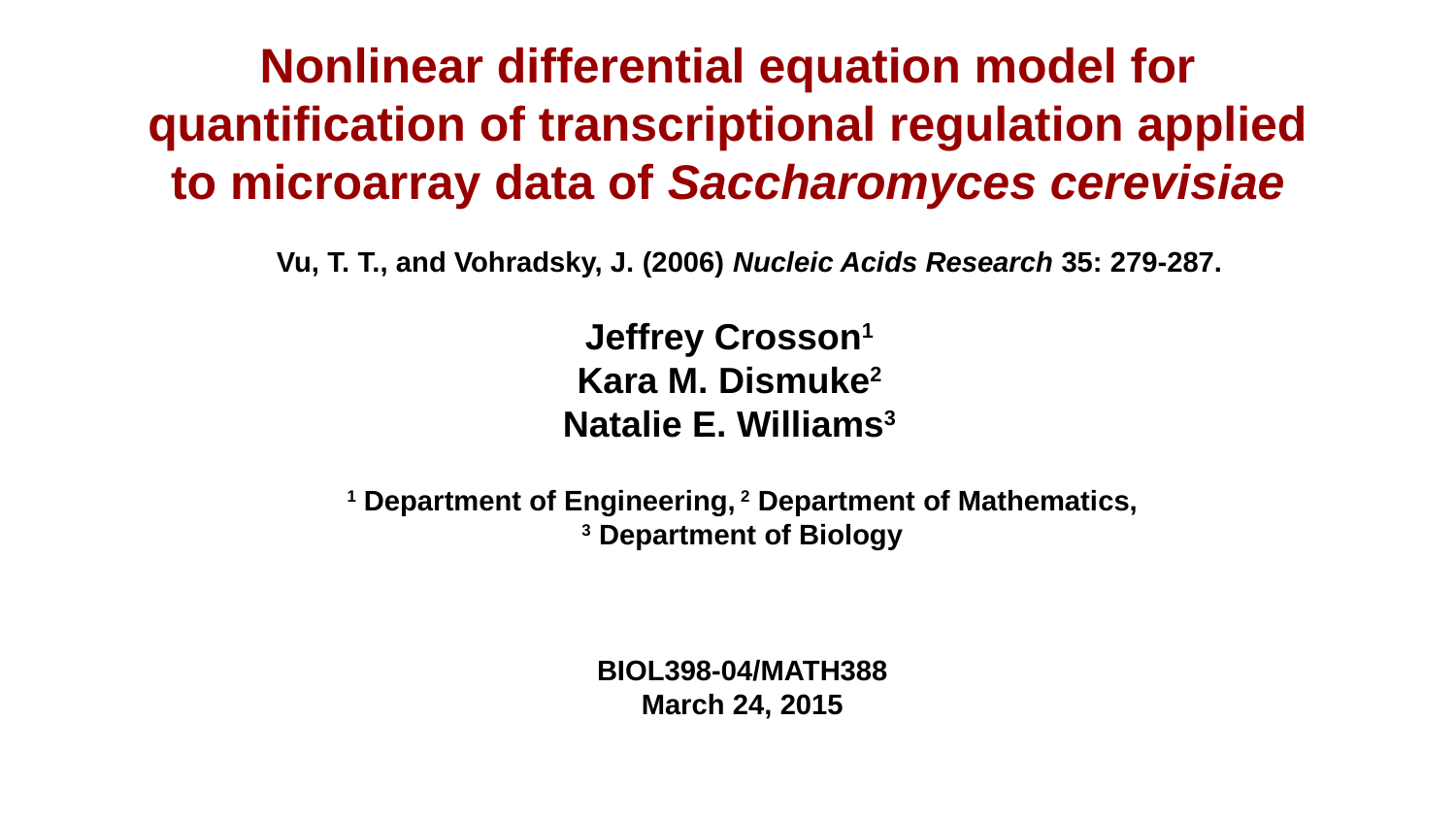

# Nonlinear differential equation model for quantification of transcriptional regulation applied to microarray data of Saccharomyces cerevisiae
Vu, T. T., and Vohradsky, J. (2006) Nucleic Acids Research 35: 279-287.

Jeffrey Crosson1
Kara M. Dismuke2
Natalie E. Williams3
1 Department of Engineering, 2 Department of Mathematics,
3 Department of Biology

BIOL398-04/MATH388
March 24, 2015